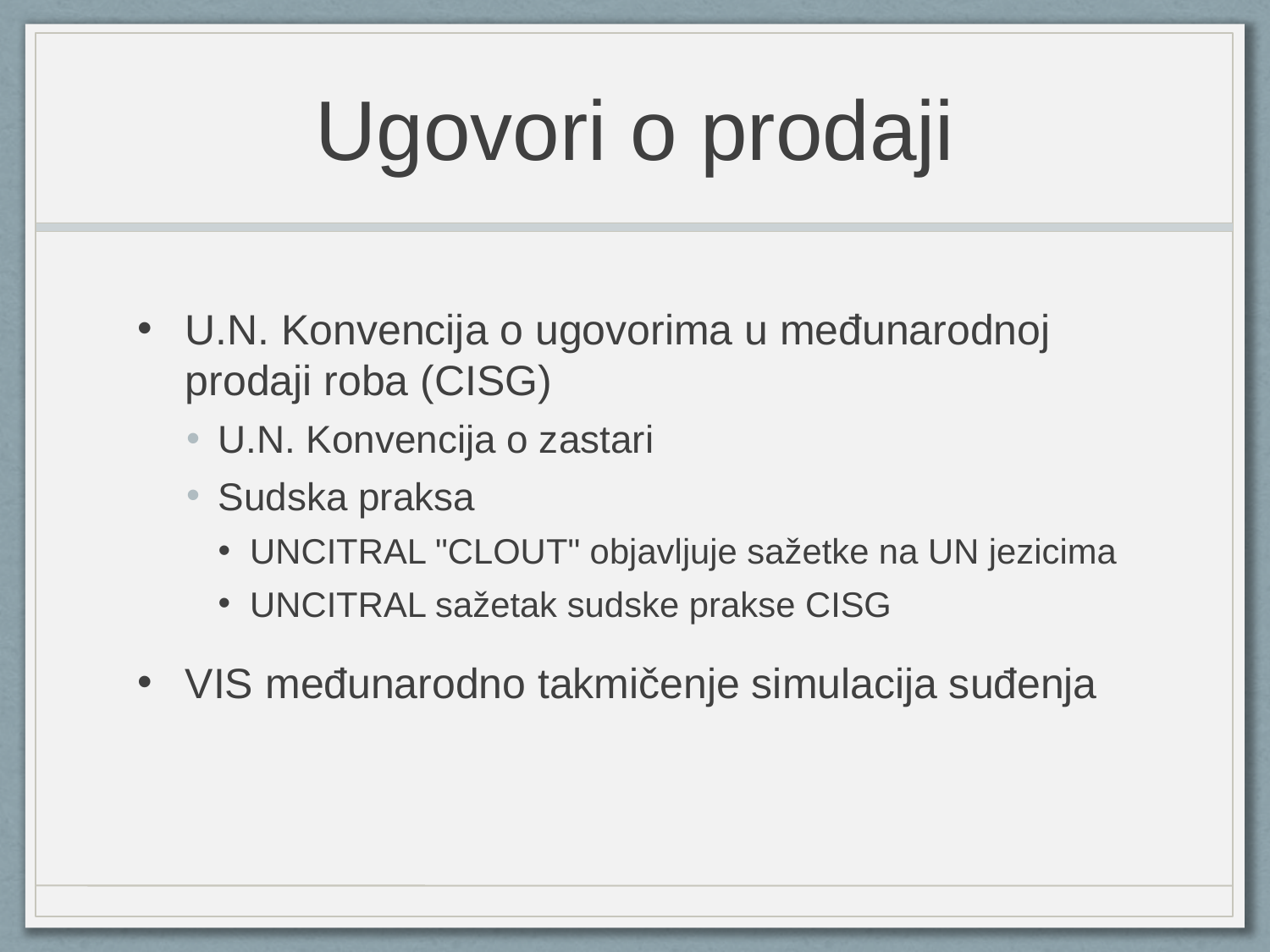

# Ugovori o prodaji
U.N. Konvencija o ugovorima u međunarodnoj prodaji roba (CISG)
U.N. Konvencija o zastari
Sudska praksa
UNCITRAL "CLOUT" objavljuje sažetke na UN jezicima
UNCITRAL sažetak sudske prakse CISG
VIS međunarodno takmičenje simulacija suđenja